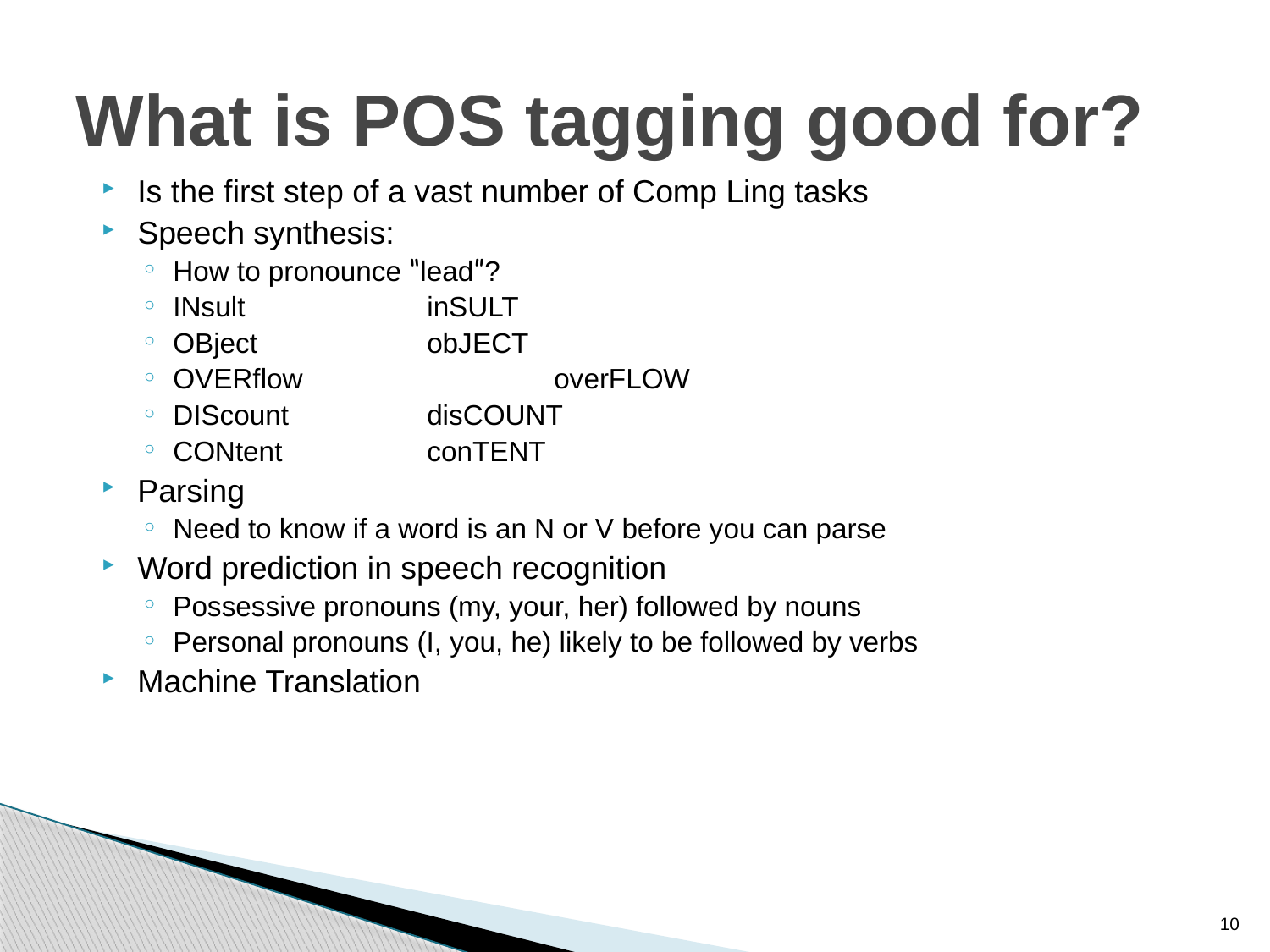

# What is POS tagging good for?
Is the first step of a vast number of Comp Ling tasks
Speech synthesis:
How to pronounce “lead”?
INsult 		inSULT
OBject	 	obJECT
OVERflow 		overFLOW
DIScount		disCOUNT
CONtent 		conTENT
Parsing
Need to know if a word is an N or V before you can parse
Word prediction in speech recognition
Possessive pronouns (my, your, her) followed by nouns
Personal pronouns (I, you, he) likely to be followed by verbs
Machine Translation
10